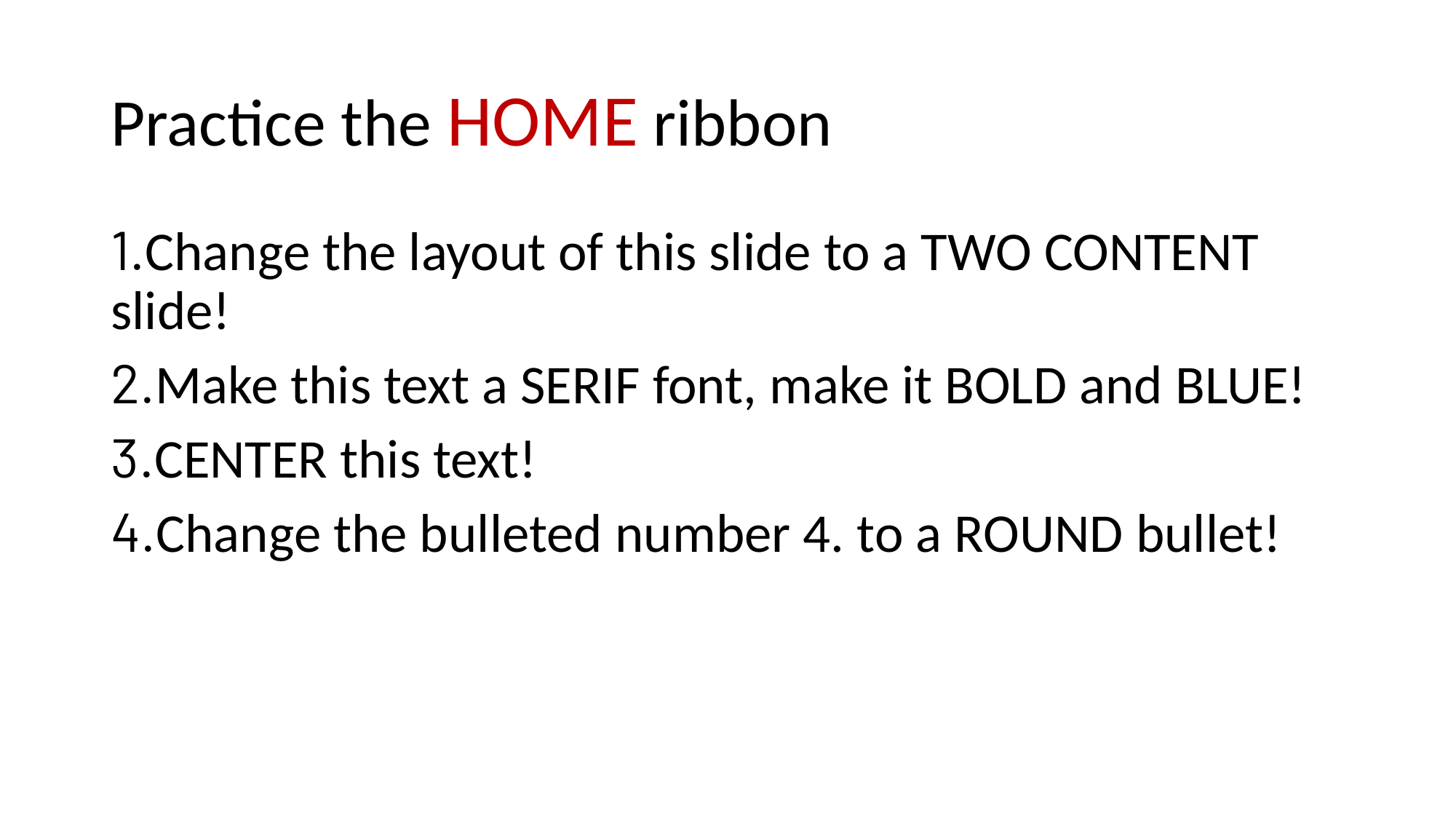

# Practice the HOME ribbon
1.Change the layout of this slide to a TWO CONTENT slide!
2.Make this text a SERIF font, make it BOLD and BLUE!
3.CENTER this text!
4.Change the bulleted number 4. to a ROUND bullet!